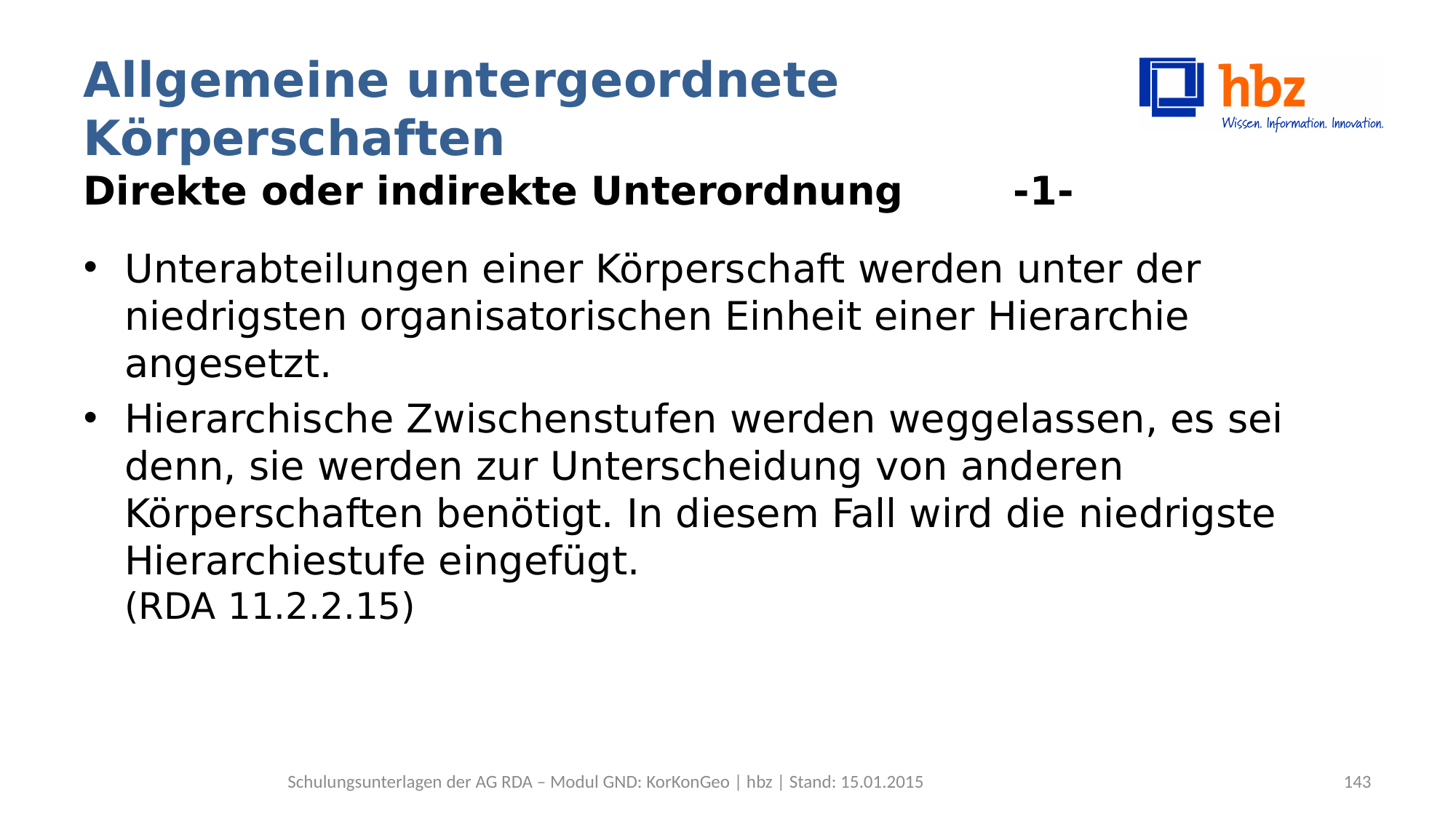

# Allgemeine untergeordnete Körperschaften Direkte oder indirekte Unterordnung        -1-
Unterabteilungen einer Körperschaft werden unter der niedrigsten organisatorischen Einheit einer Hierarchie angesetzt.
Hierarchische Zwischenstufen werden weggelassen, es sei denn, sie werden zur Unterscheidung von anderen Körperschaften benötigt. In diesem Fall wird die niedrigste Hierarchiestufe eingefügt.
(RDA 11.2.2.15)
Schulungsunterlagen der AG RDA – Modul GND: KorKonGeo | hbz | Stand: 15.01.2015
143